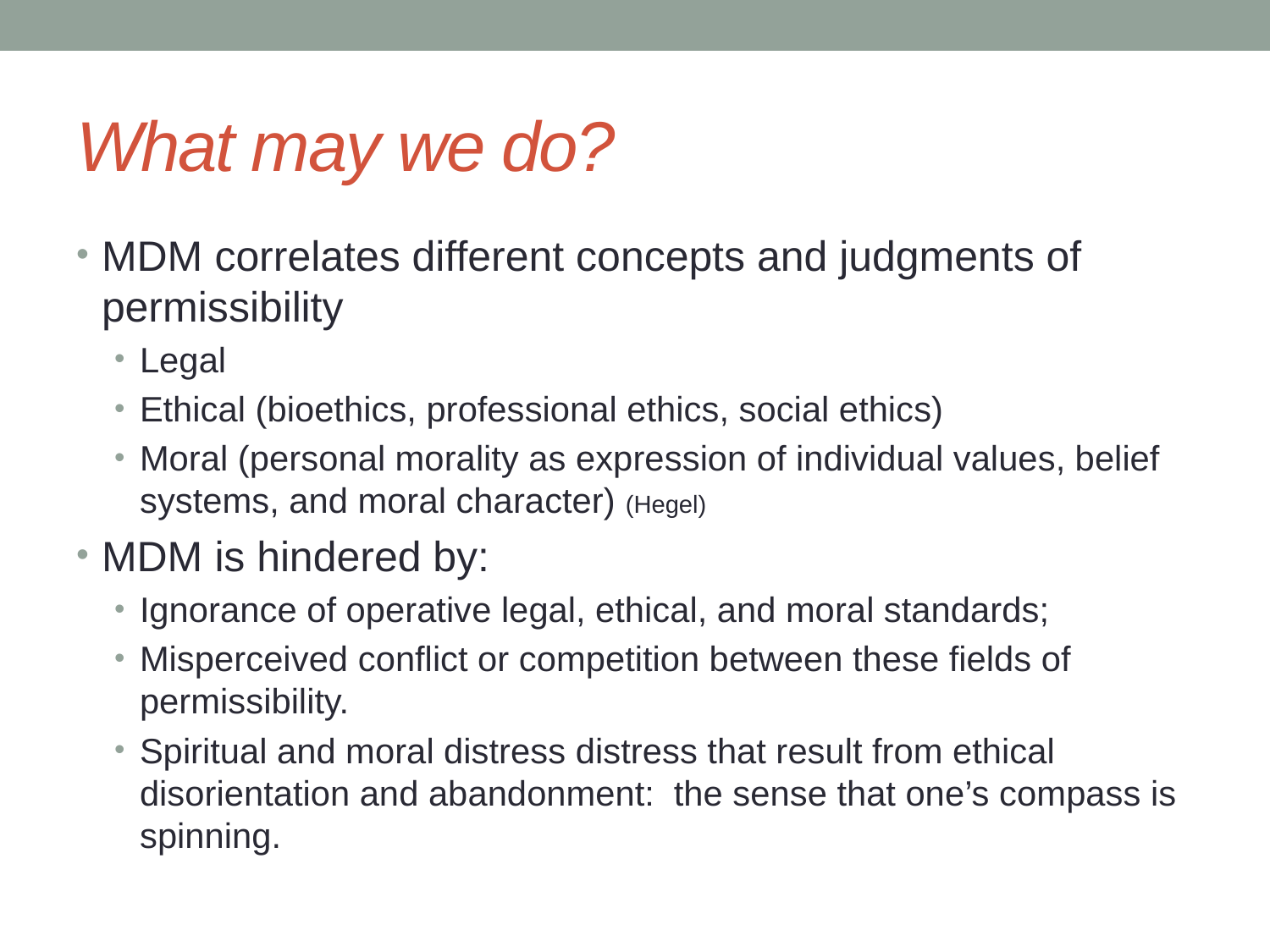

# What may we do?
MDM correlates different concepts and judgments of permissibility
Legal
Ethical (bioethics, professional ethics, social ethics)
Moral (personal morality as expression of individual values, belief systems, and moral character) (Hegel)
MDM is hindered by:
Ignorance of operative legal, ethical, and moral standards;
Misperceived conflict or competition between these fields of permissibility.
Spiritual and moral distress distress that result from ethical disorientation and abandonment:  the sense that one’s compass is spinning.